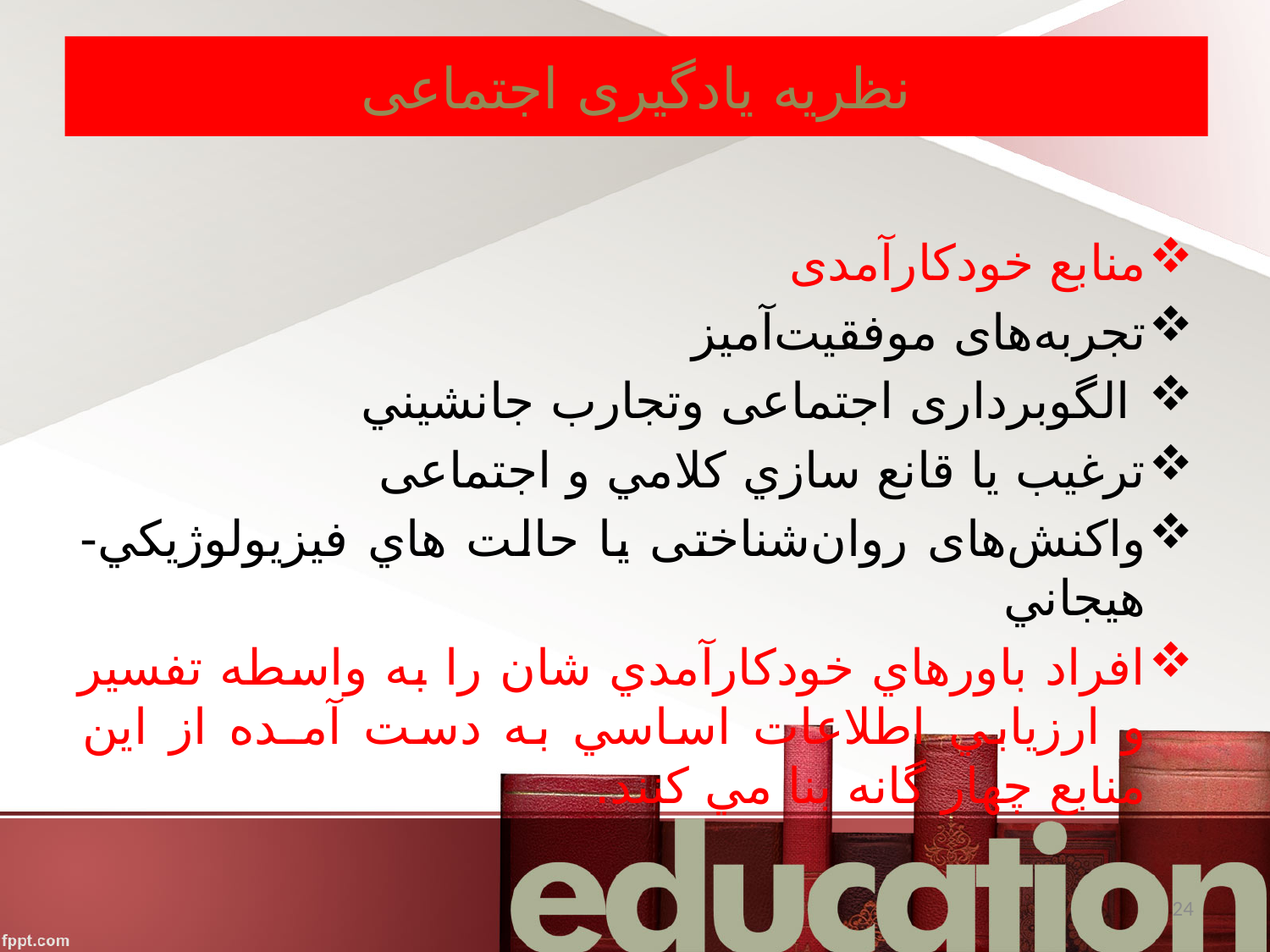

# نظریه یادگیری اجتماعی

منابع خودکارآمدی
تجربه‌های موفقیت‌آمیز
 الگوبرداری اجتماعی وتجارب جانشيني
ترغیب یا قانع سازي كلامي و اجتماعی
واکنش‌های روان‌شناختی یا حالت هاي فيزيولوژيكي- هيجاني
افراد باورهاي خودكارآمدي شان را به واسطه تفسير و ارزيابي اطلاعات اساسي به دست آمـده از اين منابع چهار گانه بنا مي كنند.
24